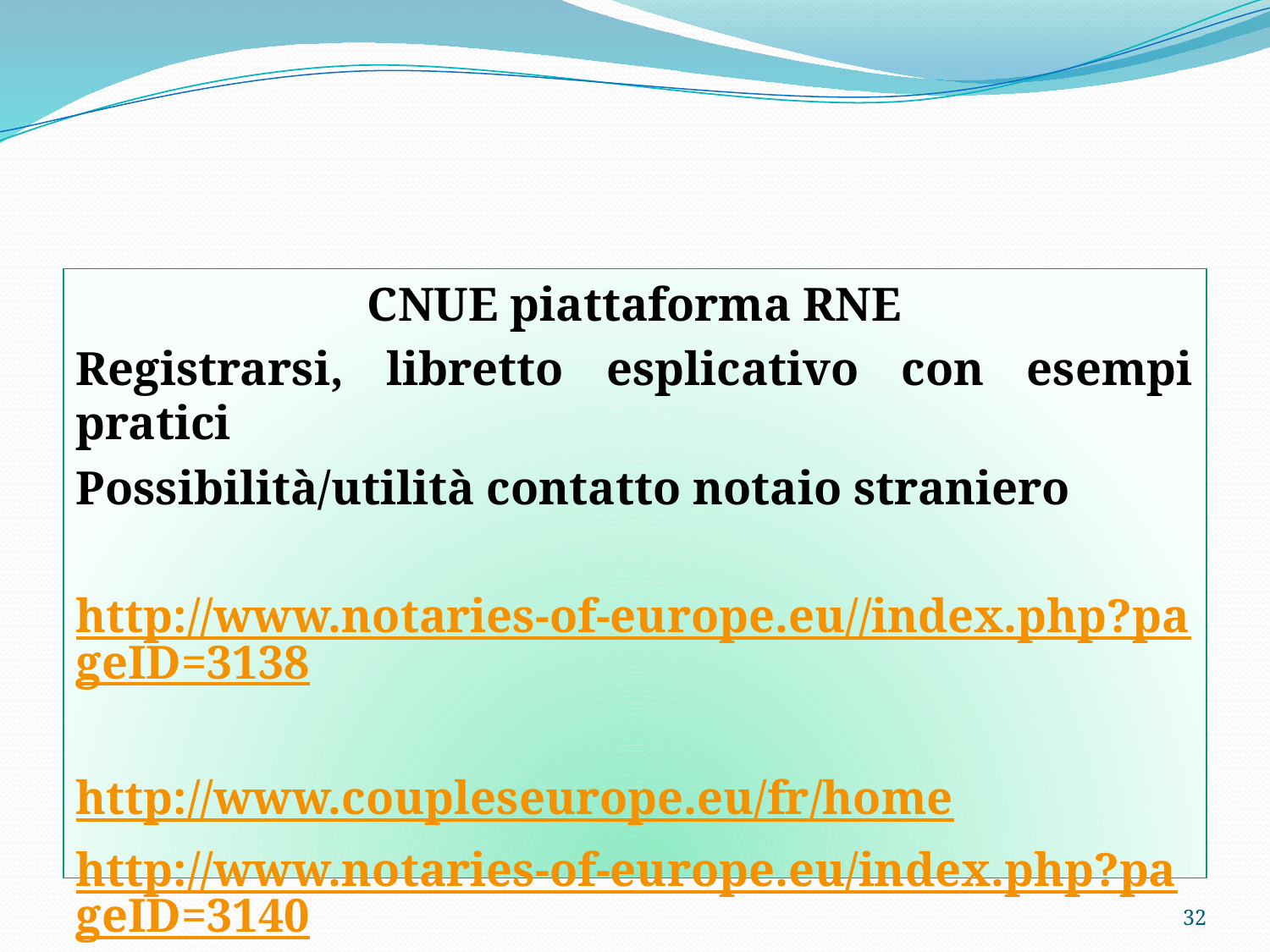

#
CNUE piattaforma RNE
Registrarsi, libretto esplicativo con esempi pratici
Possibilità/utilità contatto notaio straniero

http://www.notaries-of-europe.eu//index.php?pageID=3138

http://www.coupleseurope.eu/fr/home
http://www.notaries-of-europe.eu/index.php?pageID=3140

32